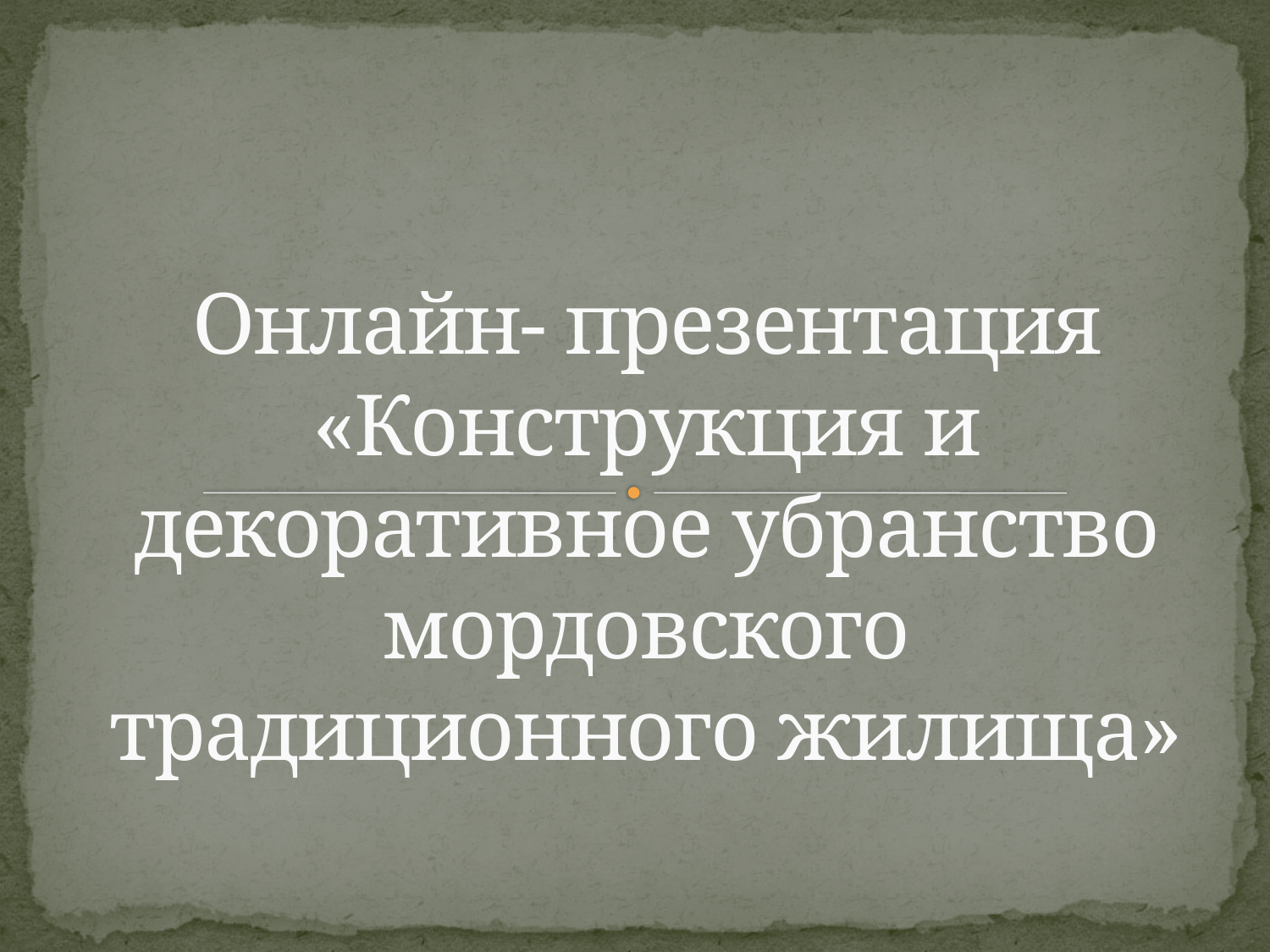

# Онлайн- презентация «Конструкция и декоративное убранство мордовского традиционного жилища»